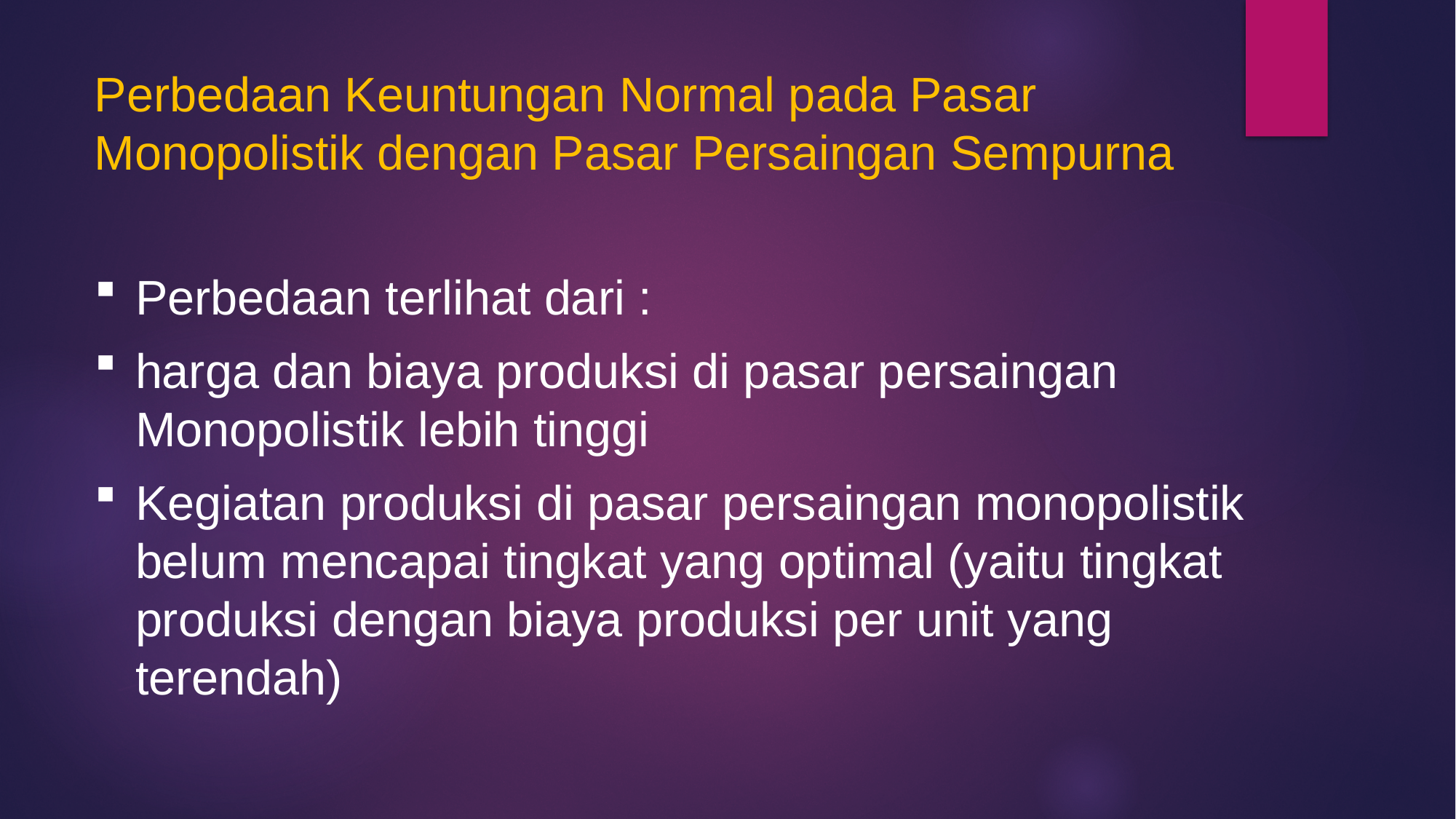

# Perbedaan Keuntungan Normal pada Pasar Monopolistik dengan Pasar Persaingan Sempurna
Perbedaan terlihat dari :
harga dan biaya produksi di pasar persaingan Monopolistik lebih tinggi
Kegiatan produksi di pasar persaingan monopolistik belum mencapai tingkat yang optimal (yaitu tingkat produksi dengan biaya produksi per unit yang terendah)